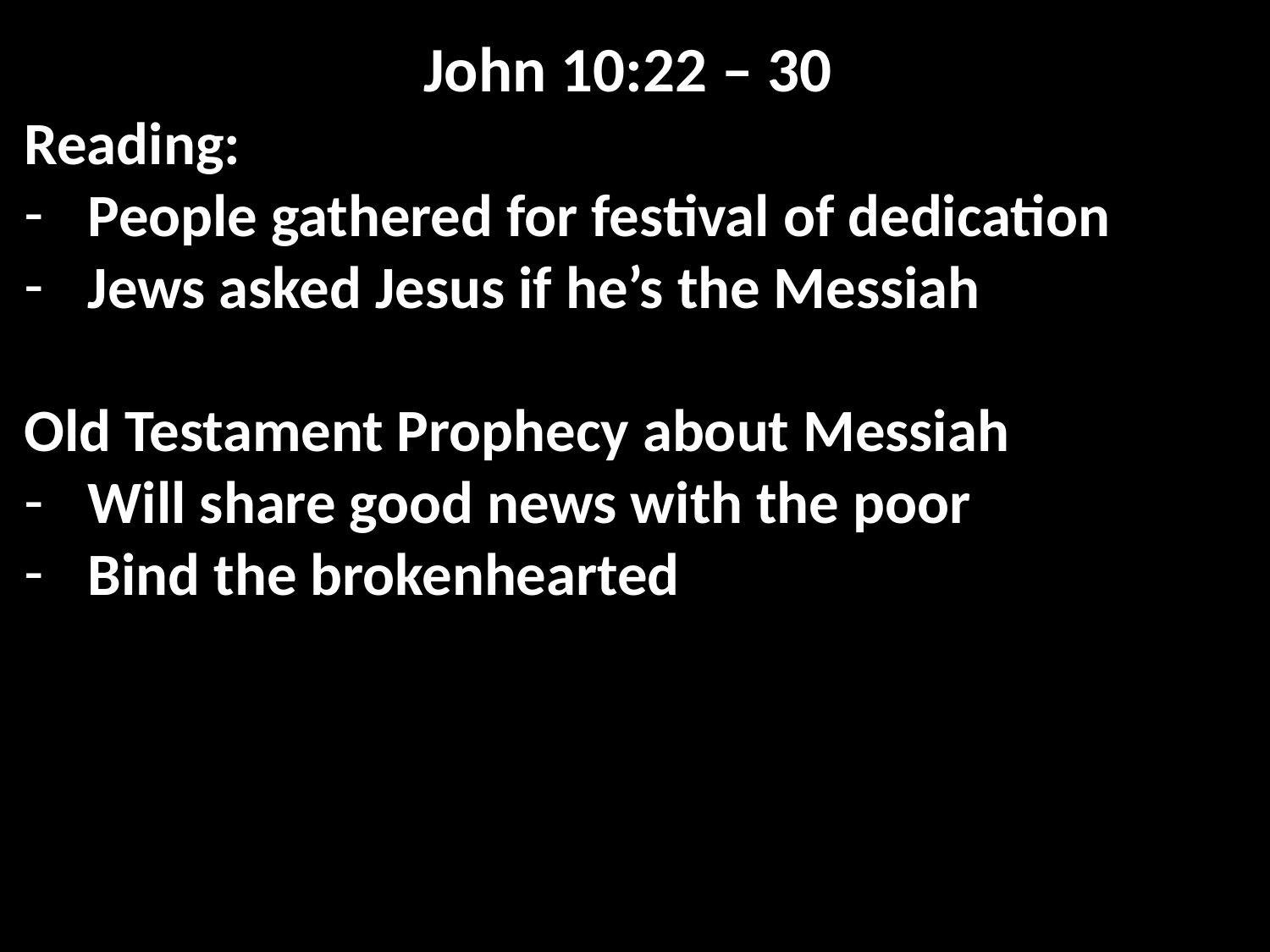

John 10:22 – 30
Reading:
People gathered for festival of dedication
Jews asked Jesus if he’s the Messiah

Old Testament Prophecy about Messiah
Will share good news with the poor
Bind the brokenhearted